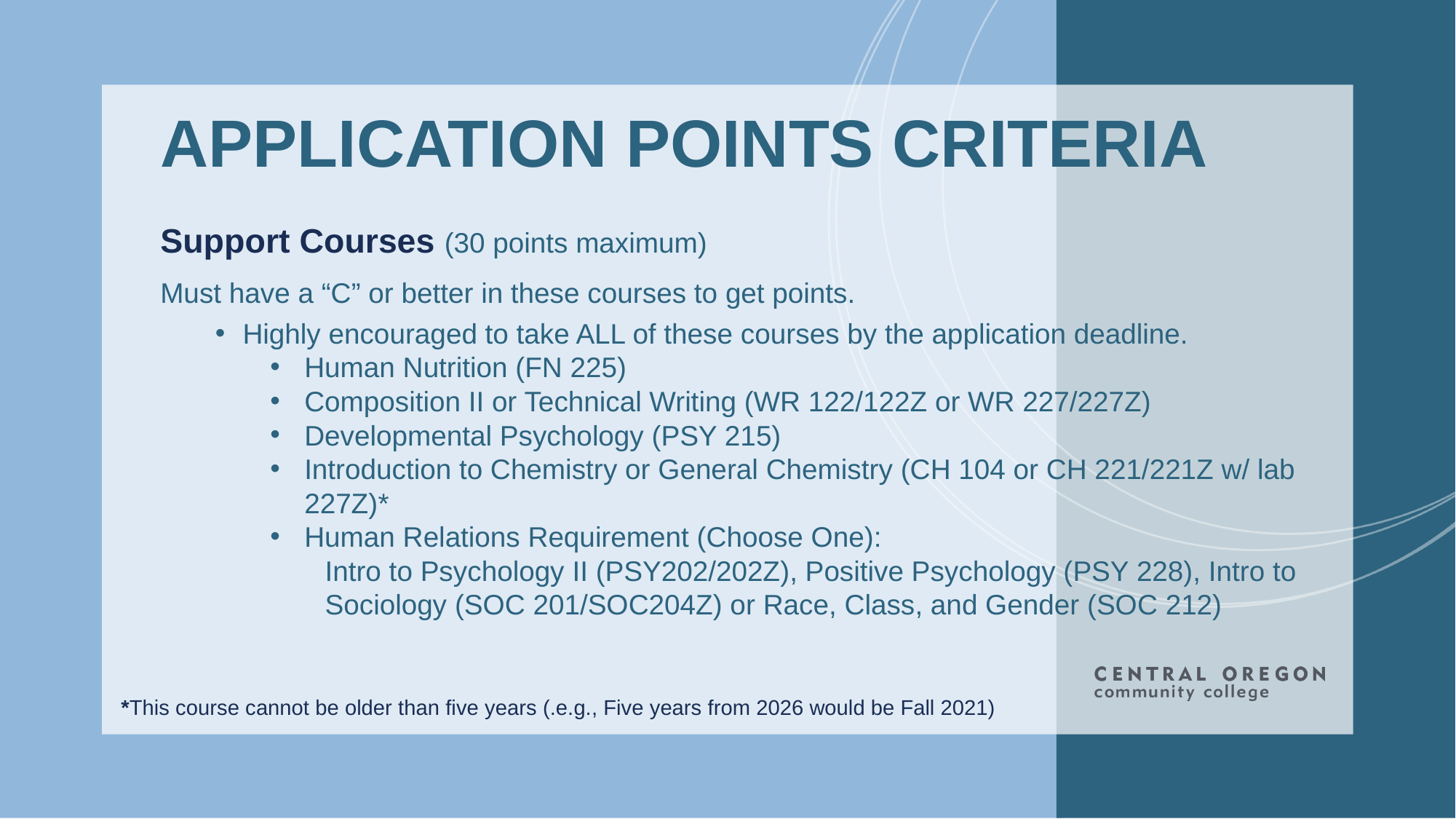

# APPLICATION POINTS CRITERIA
Support Courses (30 points maximum)
Must have a “C” or better in these courses to get points.
Highly encouraged to take ALL of these courses by the application deadline.
Human Nutrition (FN 225)
Composition II or Technical Writing (WR 122/122Z or WR 227/227Z)
Developmental Psychology (PSY 215)
Introduction to Chemistry or General Chemistry (CH 104 or CH 221/221Z w/ lab 227Z)*
Human Relations Requirement (Choose One):
Intro to Psychology II (PSY202/202Z), Positive Psychology (PSY 228), Intro to Sociology (SOC 201/SOC204Z) or Race, Class, and Gender (SOC 212)

*This course cannot be older than five years (.e.g., Five years from 2026 would be Fall 2021)